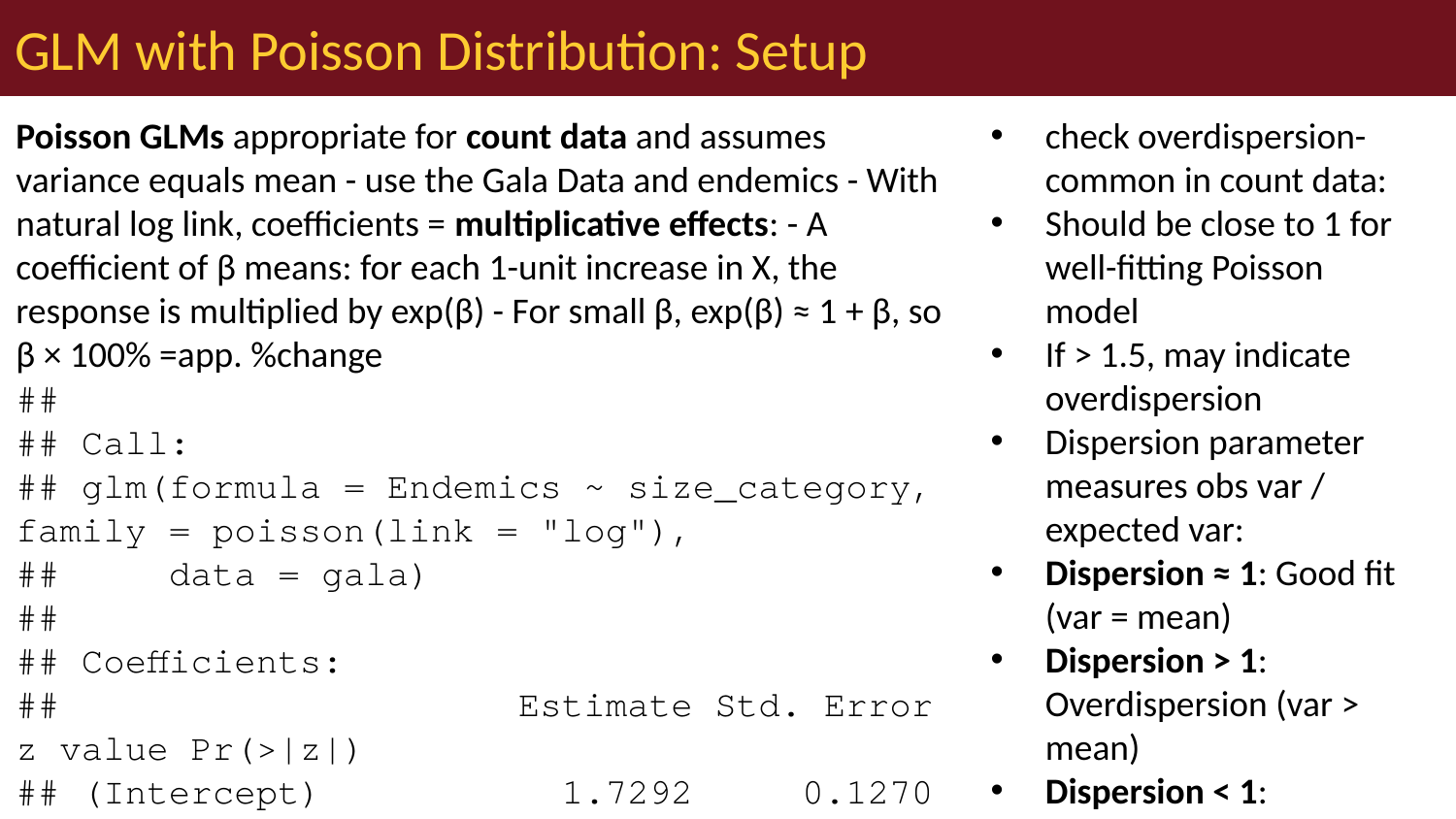

# GLM with Poisson Distribution: Setup
Poisson GLMs appropriate for count data and assumes variance equals mean - use the Gala Data and endemics - With natural log link, coefficients = multiplicative effects: - A coefficient of β means: for each 1-unit increase in X, the response is multiplied by exp(β) - For small β, exp(β) ≈ 1 + β, so β × 100% =app. %change
##
## Call:
## glm(formula = Endemics ~ size_category, family = poisson(link = "log"),
##     data = gala)
##
## Coefficients:
##                     Estimate Std. Error z value Pr(>|z|)
## (Intercept)           1.7292     0.1270  13.616   <2e-16 ***
## size_categoryMedium   1.3465     0.1413   9.527   <2e-16 ***
## size_categoryLarge    2.4582     0.1353  18.173   <2e-16 ***
## ---
## Signif. codes:  0 '***' 0.001 '**' 0.01 '*' 0.05 '.' 0.1 ' ' 1
##
## (Dispersion parameter for poisson family taken to be 1)
##
##     Null deviance: 743.55  on 29  degrees of freedom
## Residual deviance: 177.05  on 27  degrees of freedom
## AIC: 316
##
## Number of Fisher Scoring iterations: 5
check overdispersion- common in count data:
Should be close to 1 for well-fitting Poisson model
If > 1.5, may indicate overdispersion
Dispersion parameter measures obs var / expected var:
Dispersion ≈ 1: Good fit (var = mean)
Dispersion > 1: Overdispersion (var > mean)
Dispersion < 1: Underdispersion (var < mean)
use Negative Binomial model
## Dispersion parameter: 6.05